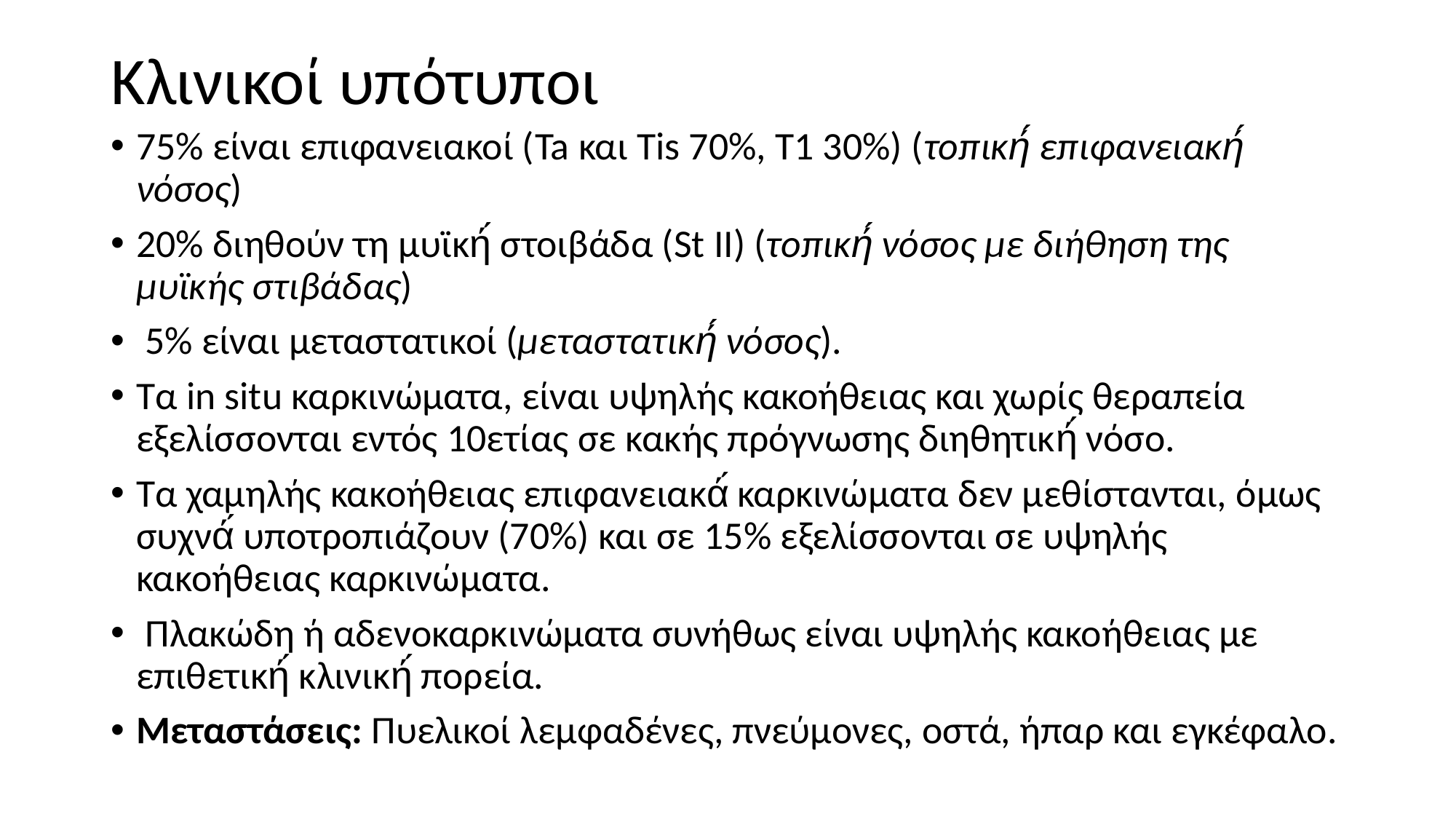

# Κλινικοί υπότυποι
75% είναι επιφανειακοί (Ta και Tis 70%, T1 30%) (τοπική́ επιφανειακή́ νόσος)
20% διηθούν τη μυϊκή́ στοιβάδα (St II) (τοπική́ νόσος με διήθηση της μυϊκής στιβάδας)
 5% είναι μεταστατικοί (μεταστατική́ νόσος).
Τα in situ καρκινώματα, είναι υψηλής κακοήθειας και χωρίς θεραπεία εξελίσσονται εντός 10ετίας σε κακής πρόγνωσης διηθητική́ νόσο.
Τα χαμηλής κακοήθειας επιφανειακά́ καρκινώματα δεν μεθίστανται, όμως συχνά́ υποτροπιάζουν (70%) και σε 15% εξελίσσονται σε υψηλής κακοήθειας καρκινώματα.
 Πλακώδη ή αδενοκαρκινώματα συνήθως είναι υψηλής κακοήθειας με επιθετική́ κλινική́ πορεία.
Μεταστάσεις: Πυελικοί λεμφαδένες, πνεύμονες, οστά, ήπαρ και εγκέφαλο.